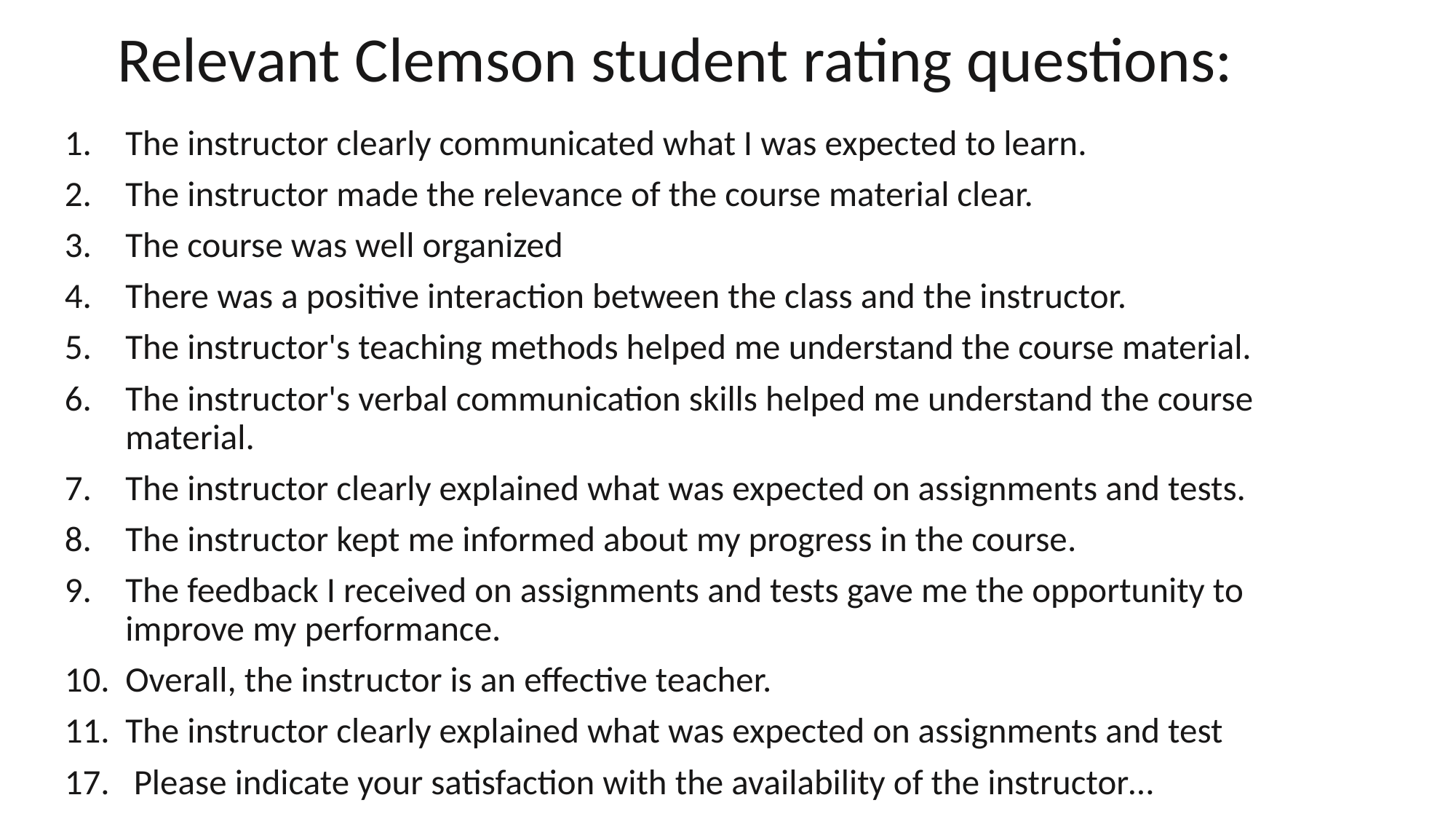

Relevant Clemson student rating questions:
The instructor clearly communicated what I was expected to learn.
The instructor made the relevance of the course material clear.
The course was well organized
There was a positive interaction between the class and the instructor.
The instructor's teaching methods helped me understand the course material.
The instructor's verbal communication skills helped me understand the course material.
The instructor clearly explained what was expected on assignments and tests.
The instructor kept me informed about my progress in the course.
The feedback I received on assignments and tests gave me the opportunity to improve my performance.
Overall, the instructor is an effective teacher.
The instructor clearly explained what was expected on assignments and test
17.   Please indicate your satisfaction with the availability of the instructor…